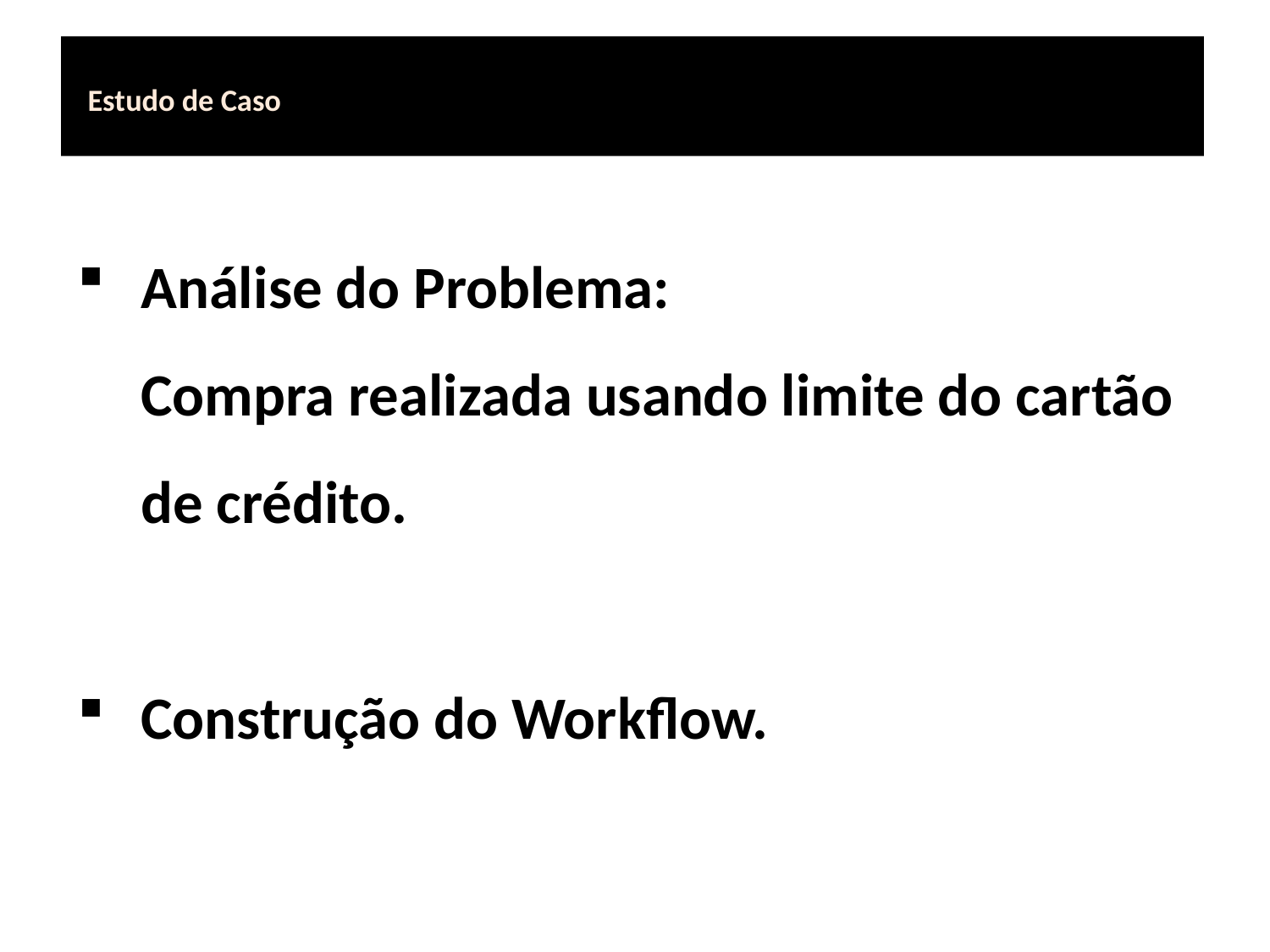

# Estudo de Caso
Análise do Problema:
	Compra realizada usando limite do cartão de crédito.

Construção do Workflow.